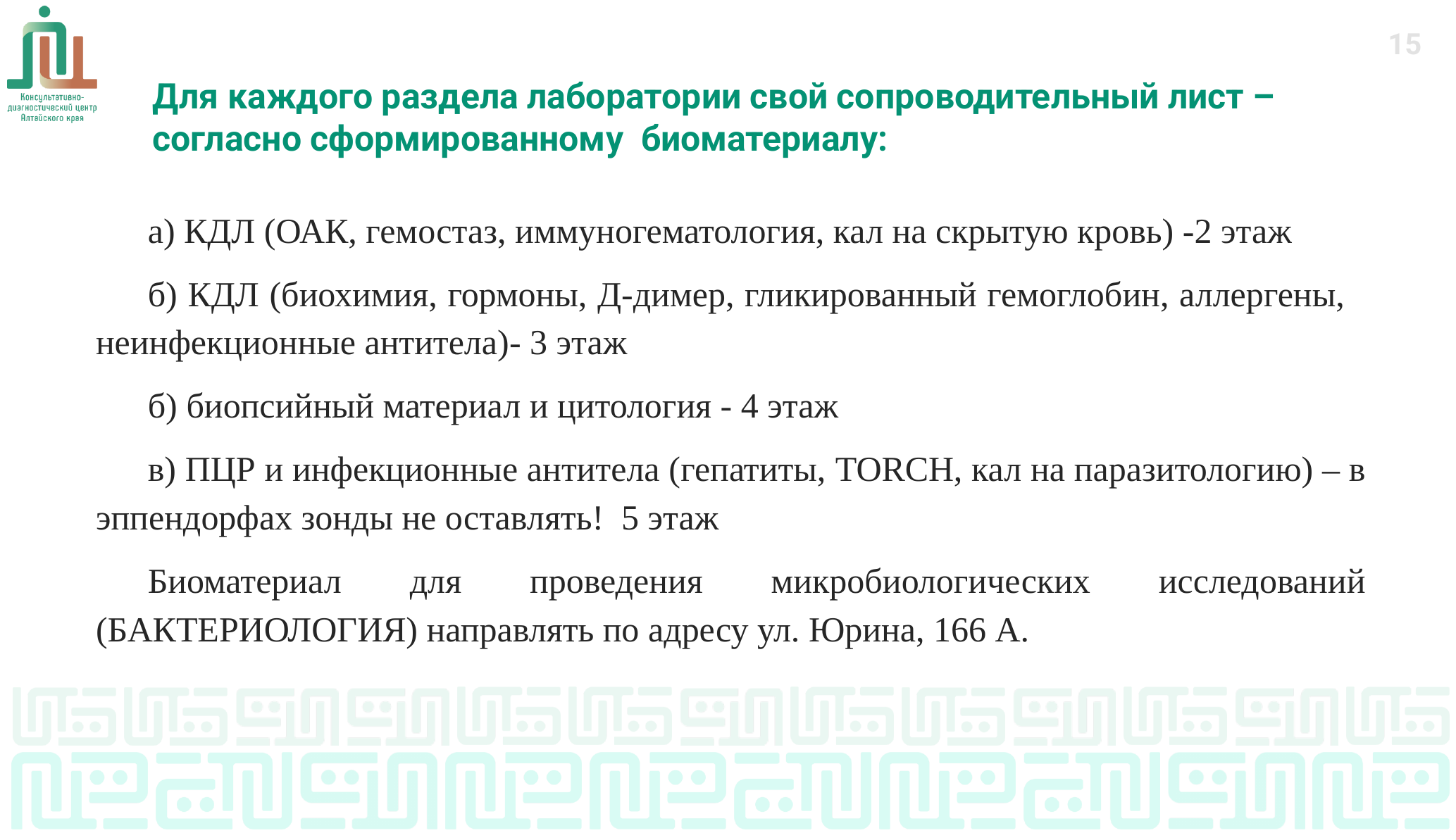

15
Для каждого раздела лаборатории свой сопроводительный лист –
согласно сформированному  биоматериалу:
а) КДЛ (ОАК, гемостаз, иммуногематология, кал на скрытую кровь) -2 этаж
б) КДЛ (биохимия, гормоны, Д-димер, гликированный гемоглобин, аллергены,   неинфекционные антитела)- 3 этаж
б) биопсийный материал и цитология - 4 этаж
в) ПЦР и инфекционные антитела (гепатиты, TORCH, кал на паразитологию) – в эппендорфах зонды не оставлять!  5 этаж
Биоматериал для проведения микробиологических исследований (БАКТЕРИОЛОГИЯ) направлять по адресу ул. Юрина, 166 А.